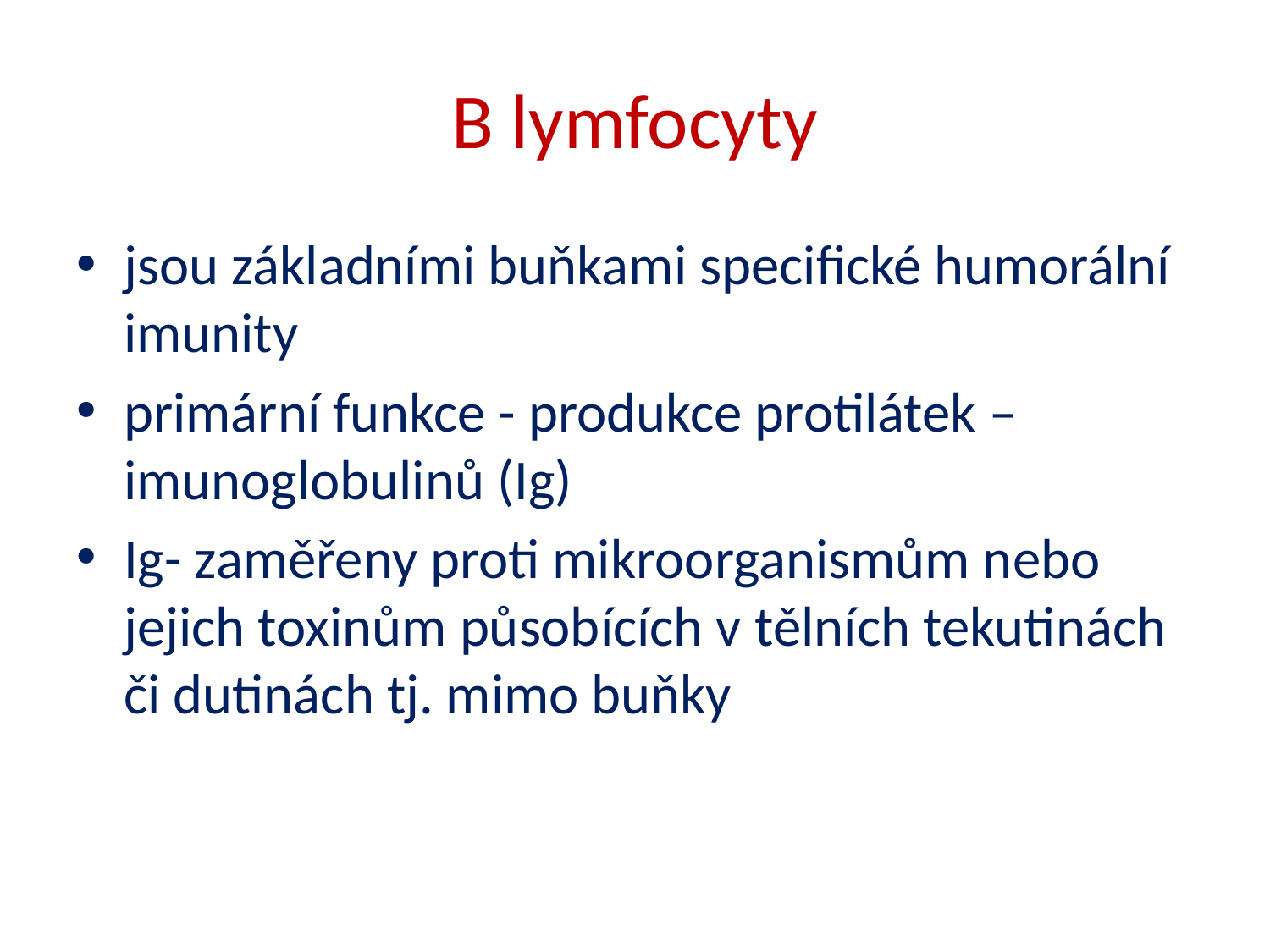

# B lymfocyty
jsou základními buňkami specifické humorální imunity
primární funkce - produkce protilátek – imunoglobulinů (Ig)
Ig- zaměřeny proti mikroorganismům nebo jejich toxinům působících v tělních tekutinách či dutinách tj. mimo buňky